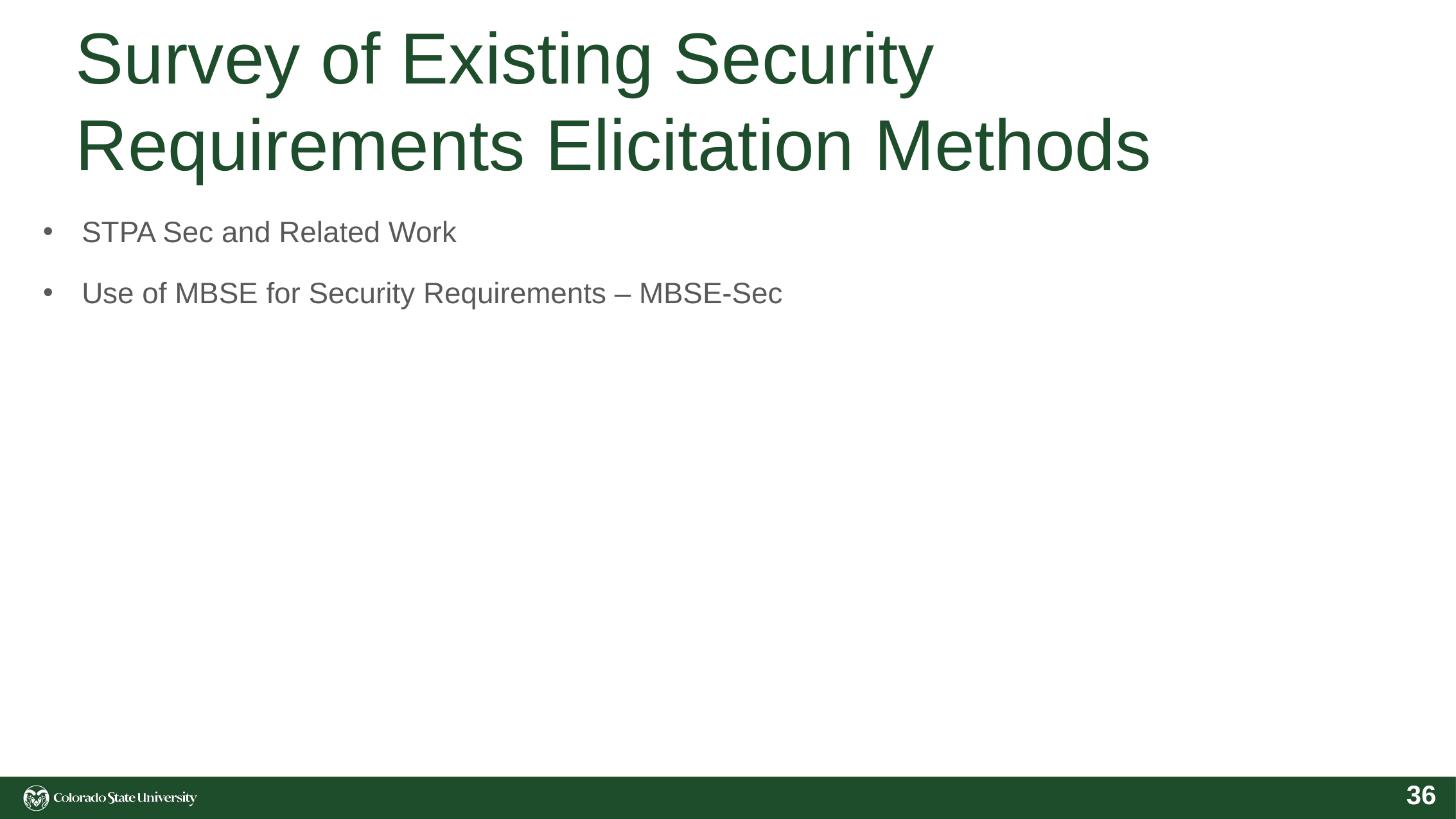

# Survey of Existing Security Requirements Elicitation Methods
STPA Sec and Related Work
Use of MBSE for Security Requirements – MBSE-Sec
36